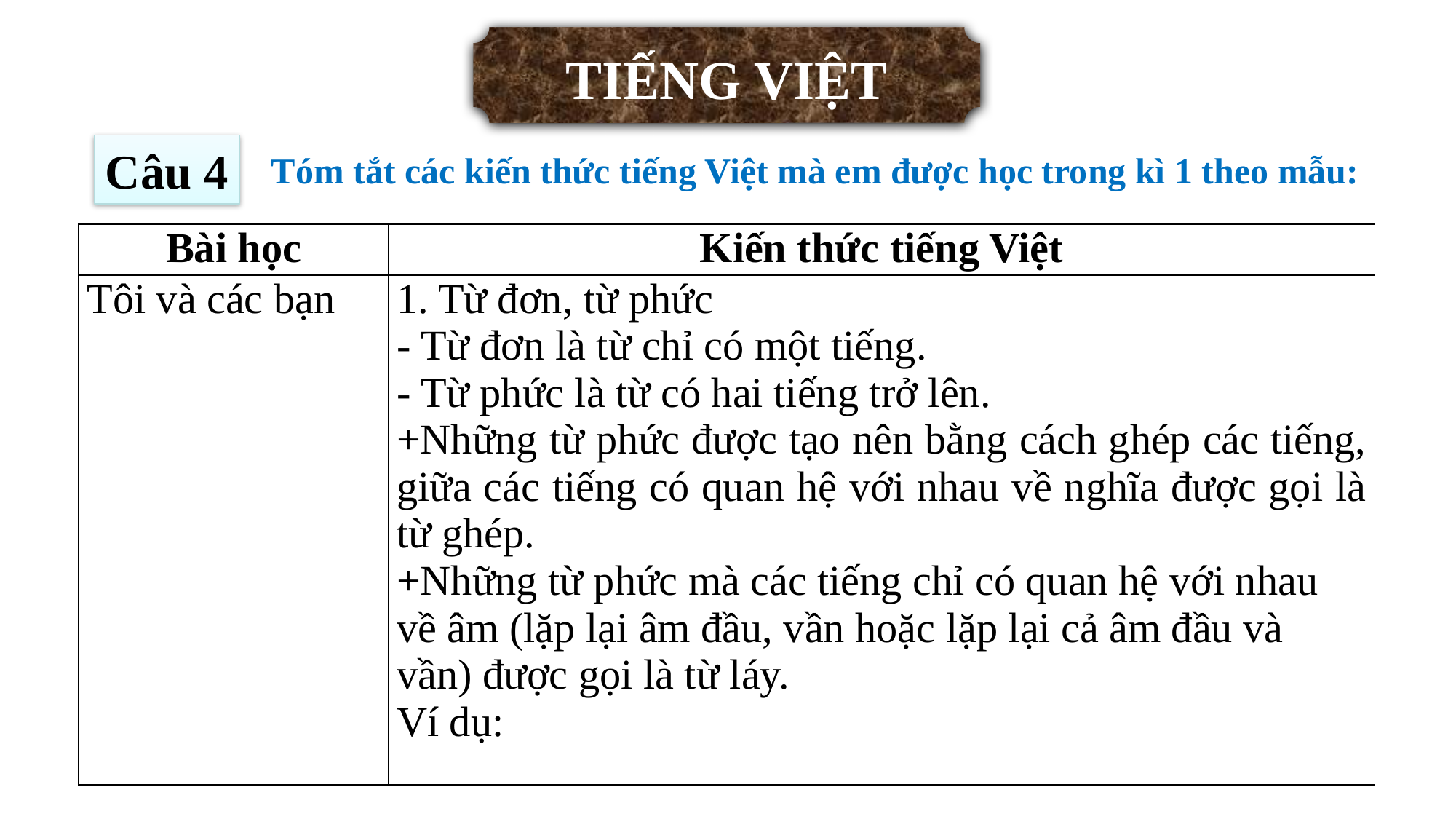

TIẾNG VIỆT
Câu 4
Tóm tắt các kiến thức tiếng Việt mà em được học trong kì 1 theo mẫu:
| Bài học | Kiến thức tiếng Việt |
| --- | --- |
| Tôi và các bạn | 1. Từ đơn, từ phức - Từ đơn là từ chỉ có một tiếng. - Từ phức là từ có hai tiếng trở lên. +Những từ phức được tạo nên bằng cách ghép các tiếng, giữa các tiếng có quan hệ với nhau về nghĩa được gọi là từ ghép. +Những từ phức mà các tiếng chỉ có quan hệ với nhau về âm (lặp lại âm đầu, vần hoặc lặp lại cả âm đầu và vần) được gọi là từ láy. Ví dụ: |